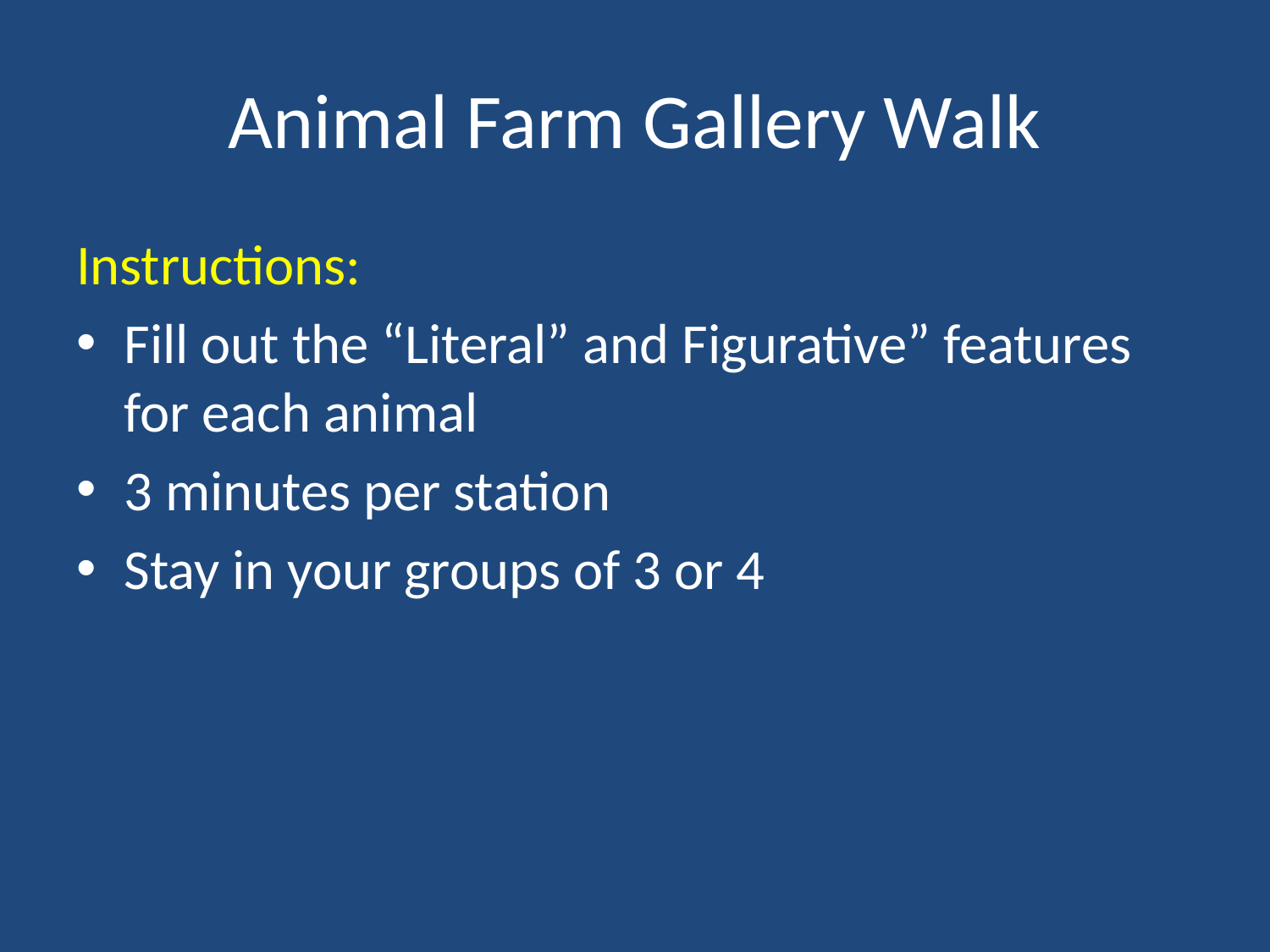

# Animal Farm Gallery Walk
Instructions:
Fill out the “Literal” and Figurative” features for each animal
3 minutes per station
Stay in your groups of 3 or 4